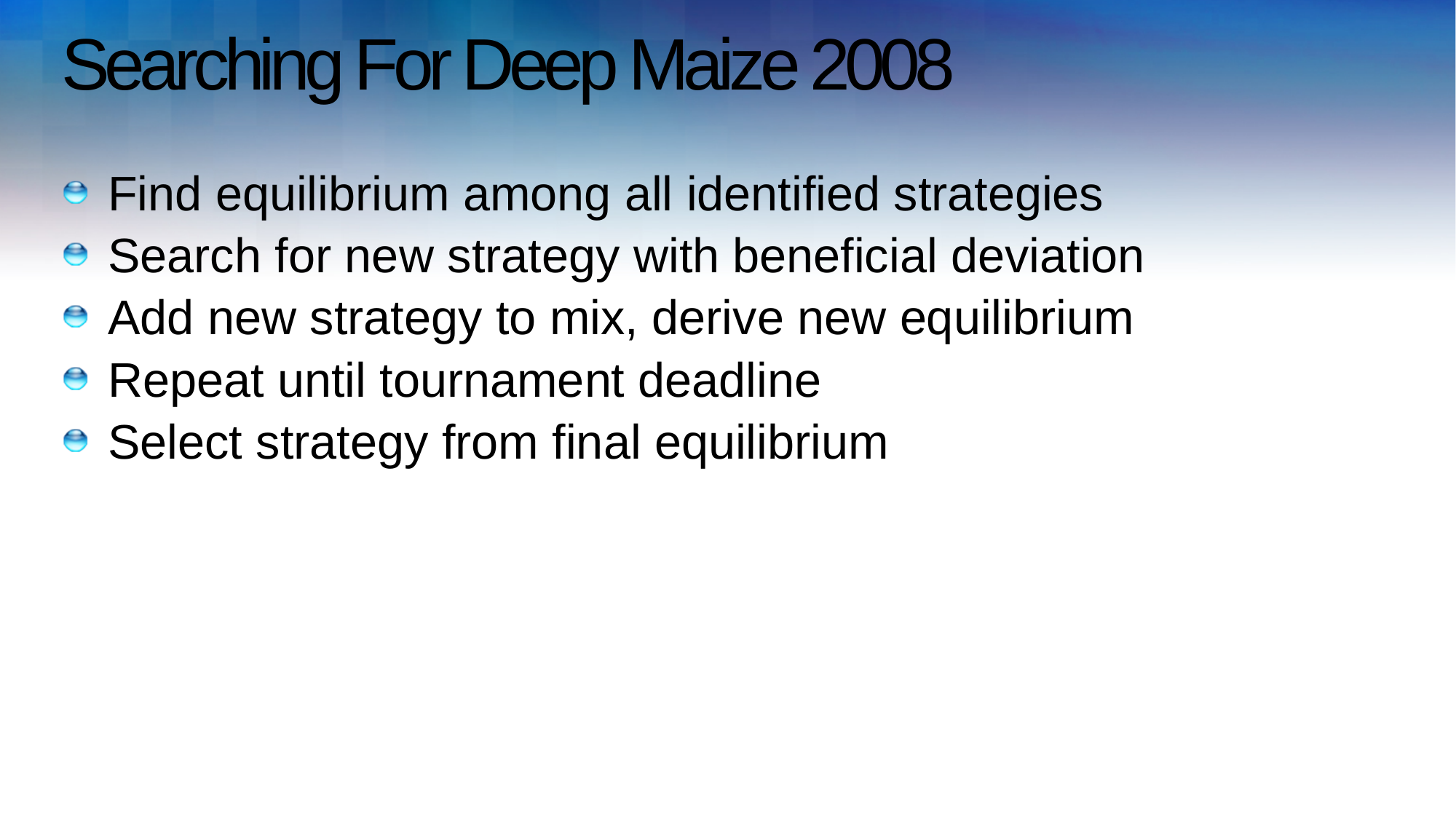

# Searching For Deep Maize 2008
Find equilibrium among all identified strategies
Search for new strategy with beneficial deviation
Add new strategy to mix, derive new equilibrium
Repeat until tournament deadline
Select strategy from final equilibrium